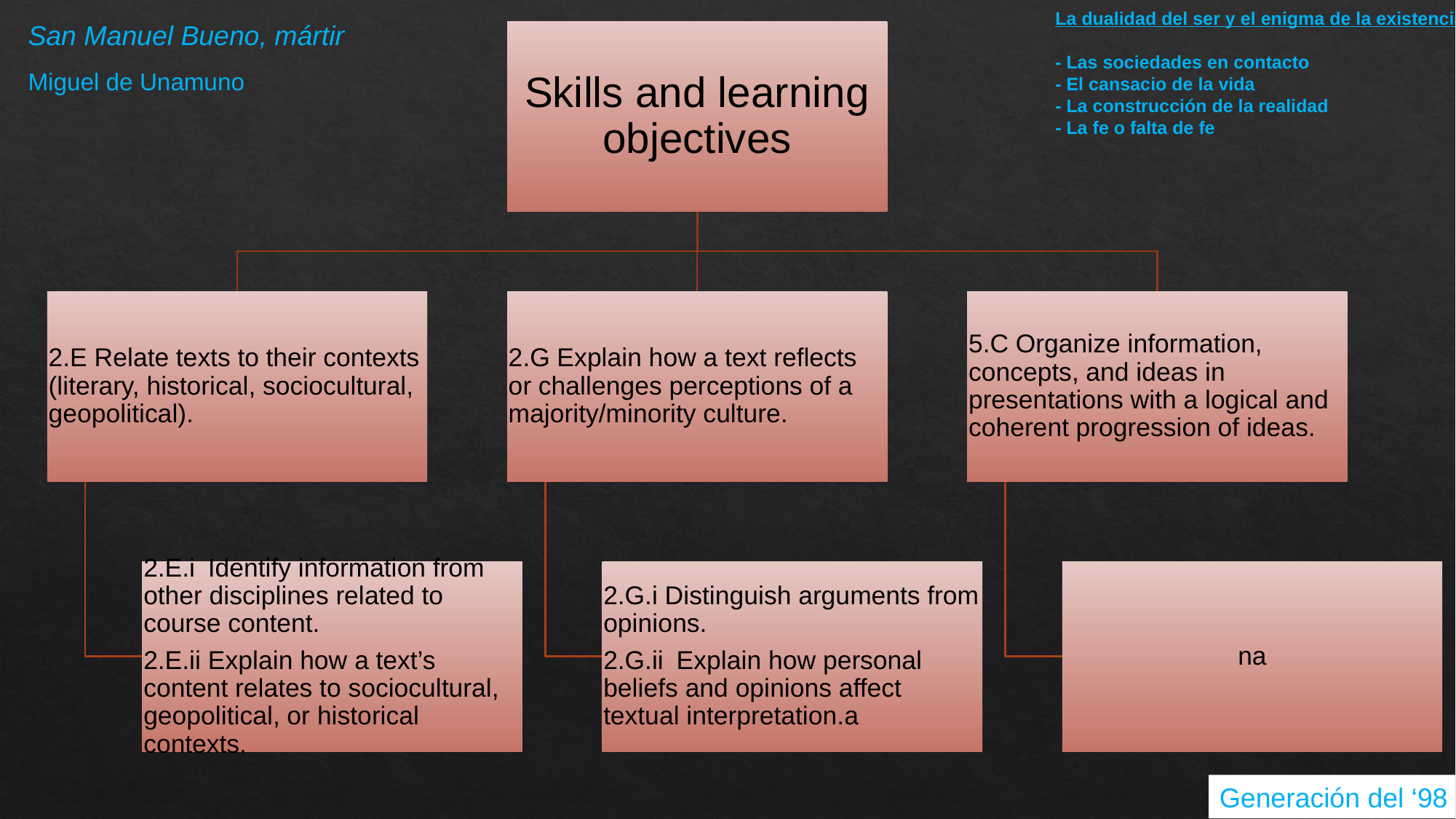

La dualidad del ser y el enigma de la existencia
- Las sociedades en contacto
- El cansacio de la vida
- La construcción de la realidad
- La fe o falta de fe
San Manuel Bueno, mártir
Miguel de Unamuno
Skills and learning objectives
2.E Relate texts to their contexts (literary, historical, sociocultural, geopolitical).
2.E.i Identify information from other disciplines related to course content.
2.E.ii Explain how a text’s content relates to sociocultural, geopolitical, or historical contexts.
2.G Explain how a text reflects or challenges perceptions of a majority/minority culture.
2.G.i Distinguish arguments from opinions.
2.G.ii Explain how personal beliefs and opinions affect textual interpretation.a
5.C Organize information, concepts, and ideas in presentations with a logical and coherent progression of ideas.
na
Generación del ‘98